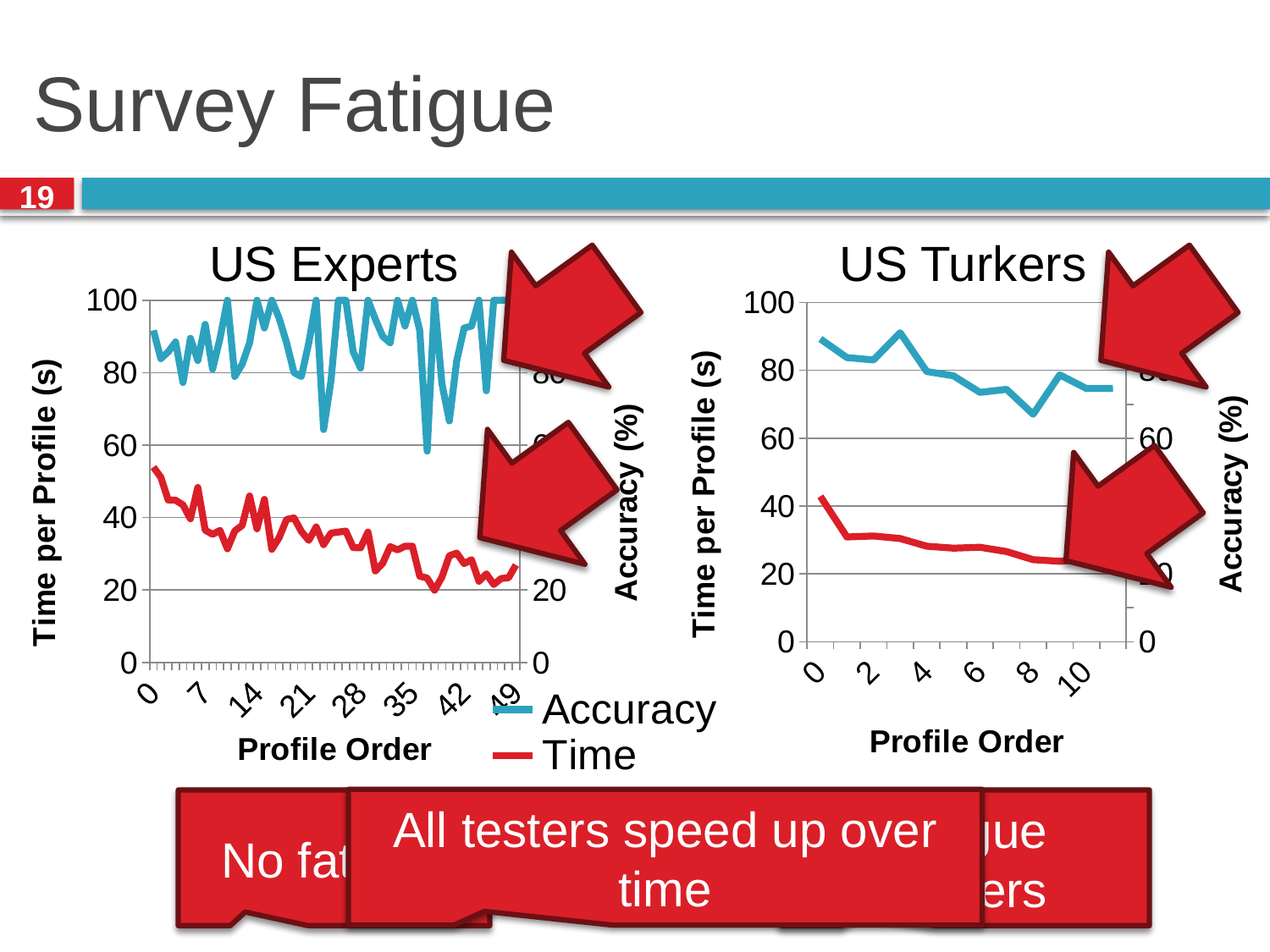

# Survey Fatigue
19
US Experts
US Turkers

### Chart

| Category |  |  |
|---|---|---|
| 0 | 91.6666666667 | 53.9411764706 |
| 1 | 83.8709677419 | 51.1470588235 |
| 2 | 85.7142857143 | 44.8529411765 |
| 3 | 88.4615384615 | 44.7941176471 |
| 4 | 77.27272727269995 | 43.5 |
| 5 | 89.47368421050001 | 39.6764705882 |
| 6 | 83.33333333329993 | 48.3235294118 |
| 7 | 93.3333333332999 | 36.5294117647 |
| 8 | 80.95238095239993 | 35.3823529412 |
| 9 | 89.47368421050001 | 36.4705882353 |
| 10 | 100.0 | 31.3823529412 |
| 11 | 78.9473684211 | 36.3235294118 |
| 12 | 82.3529411764999 | 37.8529411765 |
| 13 | 88.2352941176 | 45.9705882353 |
| 14 | 100.0 | 36.91176470589997 |
| 15 | 92.30769230769994 | 45.0294117647 |
| 16 | 100.0 | 31.2352941176 |
| 17 | 95.0 | 34.5 |
| 18 | 88.2352941176 | 39.5 |
| 19 | 80.0 | 39.91176470589997 |
| 20 | 78.9473684211 | 36.1470588235 |
| 21 | 88.2352941176 | 33.7058823529 |
| 22 | 100.0 | 37.41176470589997 |
| 23 | 64.2857142857 | 32.5294117647 |
| 24 | 77.77777777779993 | 35.7058823529 |
| 25 | 100.0 | 36.0 |
| 26 | 100.0 | 36.2941176471 |
| 27 | 85.7142857143 | 31.7352941176 |
| 28 | 81.25 | 31.6666666667 |
| 29 | 100.0 | 36.0 |
| 30 | 94.7368421053 | 25.2580645161 |
| 31 | 90.0 | 27.4193548387 |
| 32 | 88.2352941176 | 32.0 |
| 33 | 100.0 | 31.0967741935 |
| 34 | 92.85714285709993 | 32.0967741935 |
| 35 | 100.0 | 32.1290322581 |
| 36 | 91.6666666667 | 23.8387096774 |
| 37 | 58.3333333333 | 23.3225806452 |
| 38 | 100.0 | 19.96774193549998 |
| 39 | 76.9230769231 | 23.5806451613 |
| 40 | 66.6666666667 | 29.4666666667 |
| 41 | 83.33333333329993 | 30.2 |
| 42 | 92.30769230769994 | 27.3103448276 |
| 43 | 92.85714285709993 | 28.3793103448 |
| 44 | 100.0 | 22.4444444444 |
| 45 | 75.0 | 24.4814814815 |
| 46 | 100.0 | 21.5384615385 |
| 47 | 100.0 | 23.1923076923 |
| 48 | 100.0 | 23.380952381 |
| 49 | 100.0 | 26.93333333329998 |

### Chart

| Category |  |  |
|---|---|---|
| 0 | 89.2592592593 | 42.87109375 |
| 1 | 83.75 | 30.8784313725 |
| 2 | 83.0687830688 | 31.1764705882 |
| 3 | 91.08910891089994 | 30.4212598425 |
| 4 | 79.6460176991 | 28.157480315 |
| 5 | 78.4090909091 | 27.584 |
| 6 | 73.49397590359995 | 27.8473895582 |
| 7 | 74.3902439024 | 26.5691056911 |
| 8 | 67.0454545455 | 24.1966527197 |
| 9 | 78.6666666667 | 23.7085201794 |
| 10 | 74.64788732389994 | 24.3221153846 |
| 11 | 74.7126436782 | 21.15 |

All testers speed up over time
No fatigue
Fatigue matters